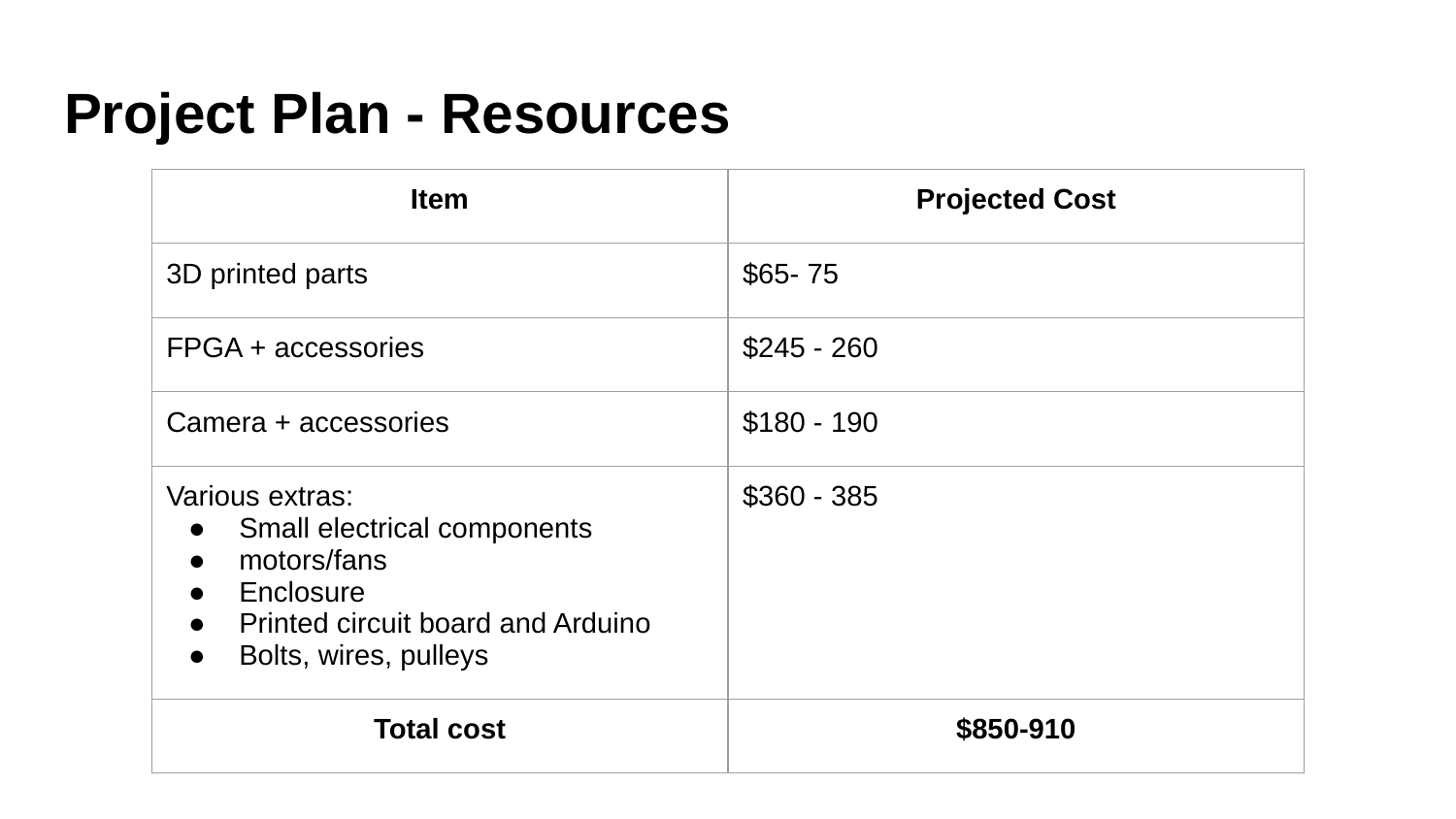

# Project Plan - Resources
| Item | Projected Cost |
| --- | --- |
| 3D printed parts | $65- 75 |
| FPGA + accessories | $245 - 260 |
| Camera + accessories | $180 - 190 |
| Various extras: Small electrical components motors/fans Enclosure Printed circuit board and Arduino Bolts, wires, pulleys | $360 - 385 |
| Total cost | $850-910 |